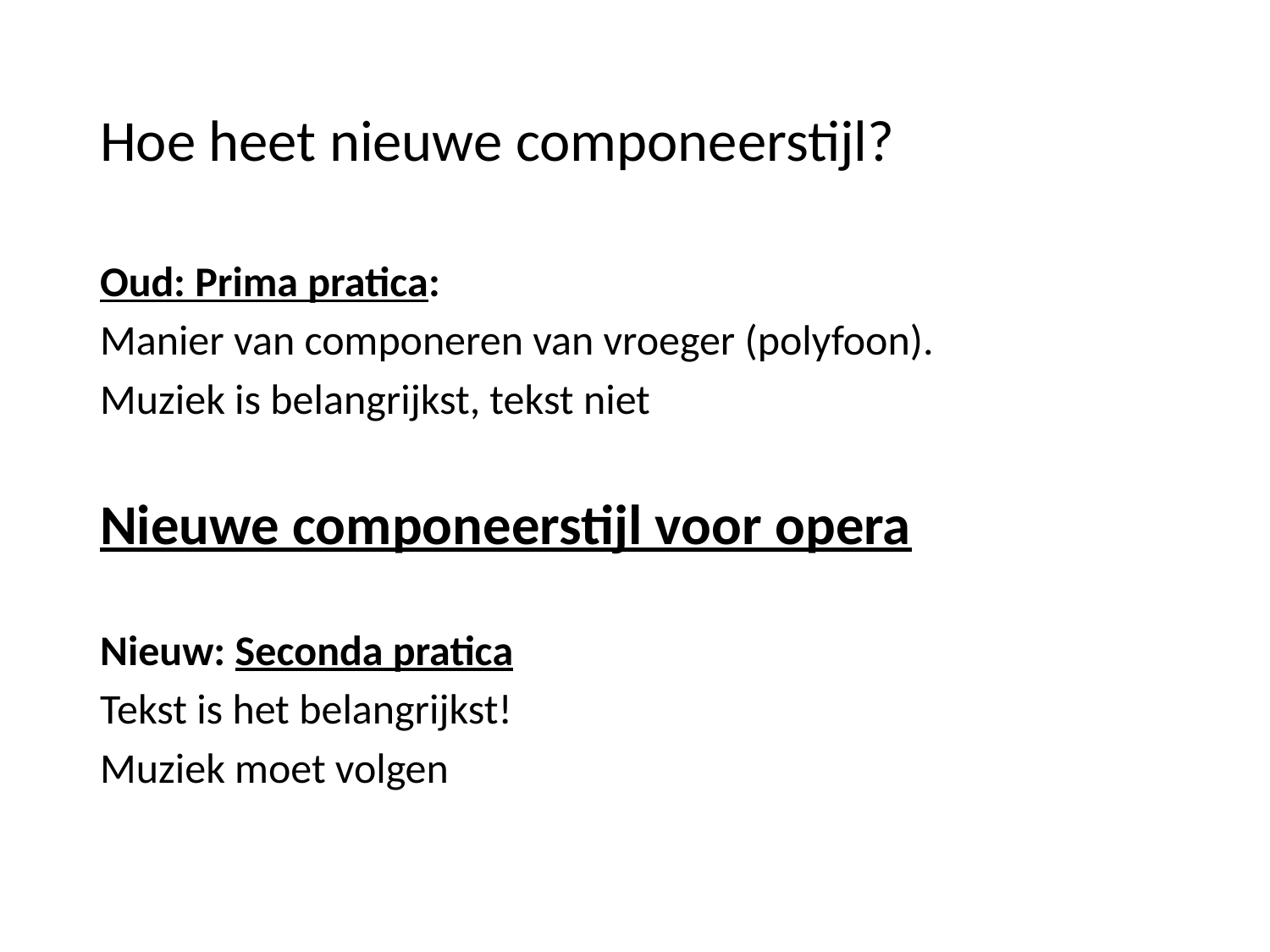

# Hoe heet nieuwe componeerstijl?
Oud: Prima pratica:
Manier van componeren van vroeger (polyfoon).
Muziek is belangrijkst, tekst niet

Nieuwe componeerstijl voor opera

Nieuw: Seconda pratica
Tekst is het belangrijkst!
Muziek moet volgen